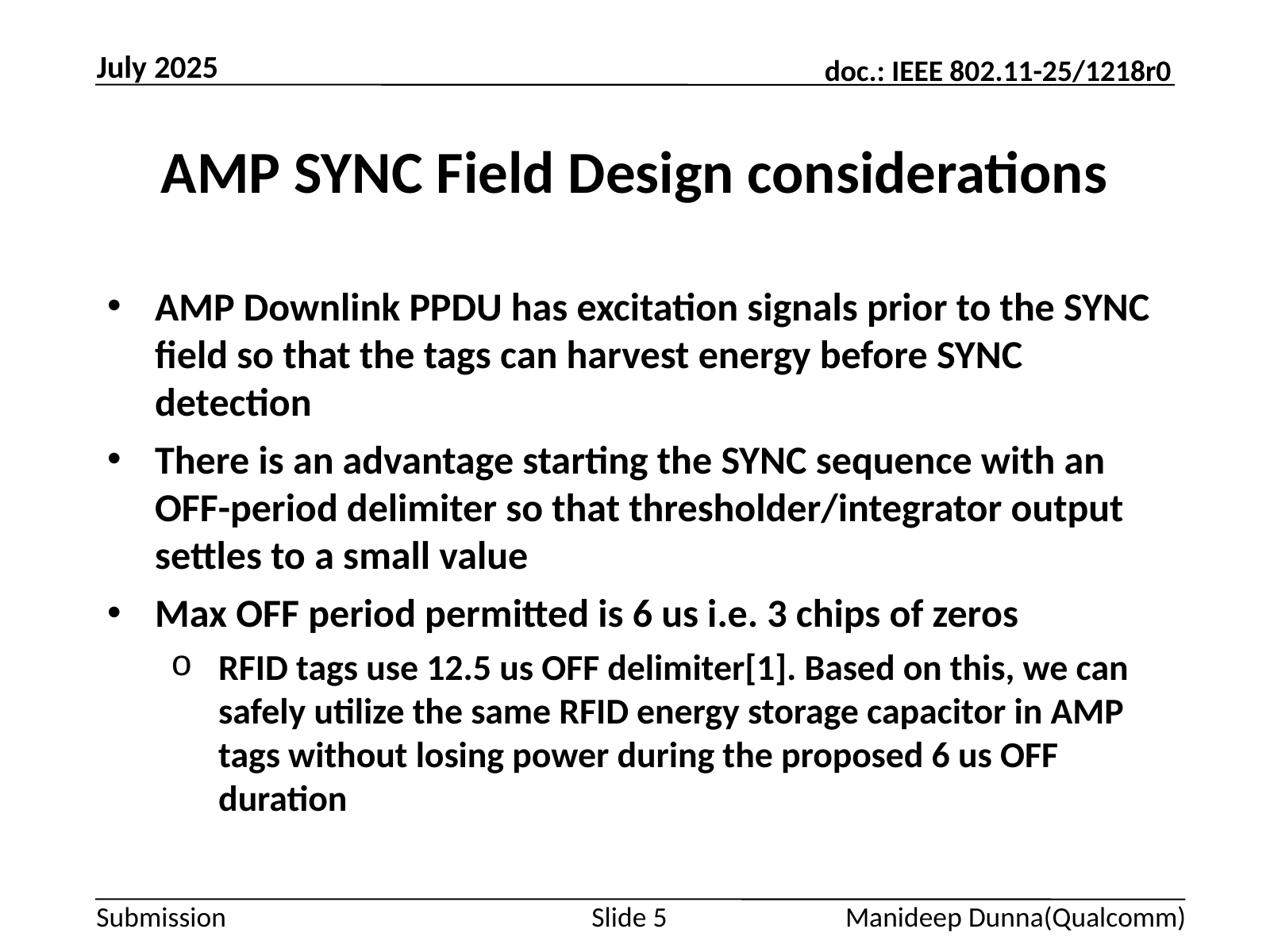

July 2025
# AMP SYNC Field Design considerations
AMP Downlink PPDU has excitation signals prior to the SYNC field so that the tags can harvest energy before SYNC detection
There is an advantage starting the SYNC sequence with an OFF-period delimiter so that thresholder/integrator output settles to a small value
Max OFF period permitted is 6 us i.e. 3 chips of zeros
RFID tags use 12.5 us OFF delimiter[1]. Based on this, we can safely utilize the same RFID energy storage capacitor in AMP tags without losing power during the proposed 6 us OFF duration

Slide 5
Manideep Dunna(Qualcomm)